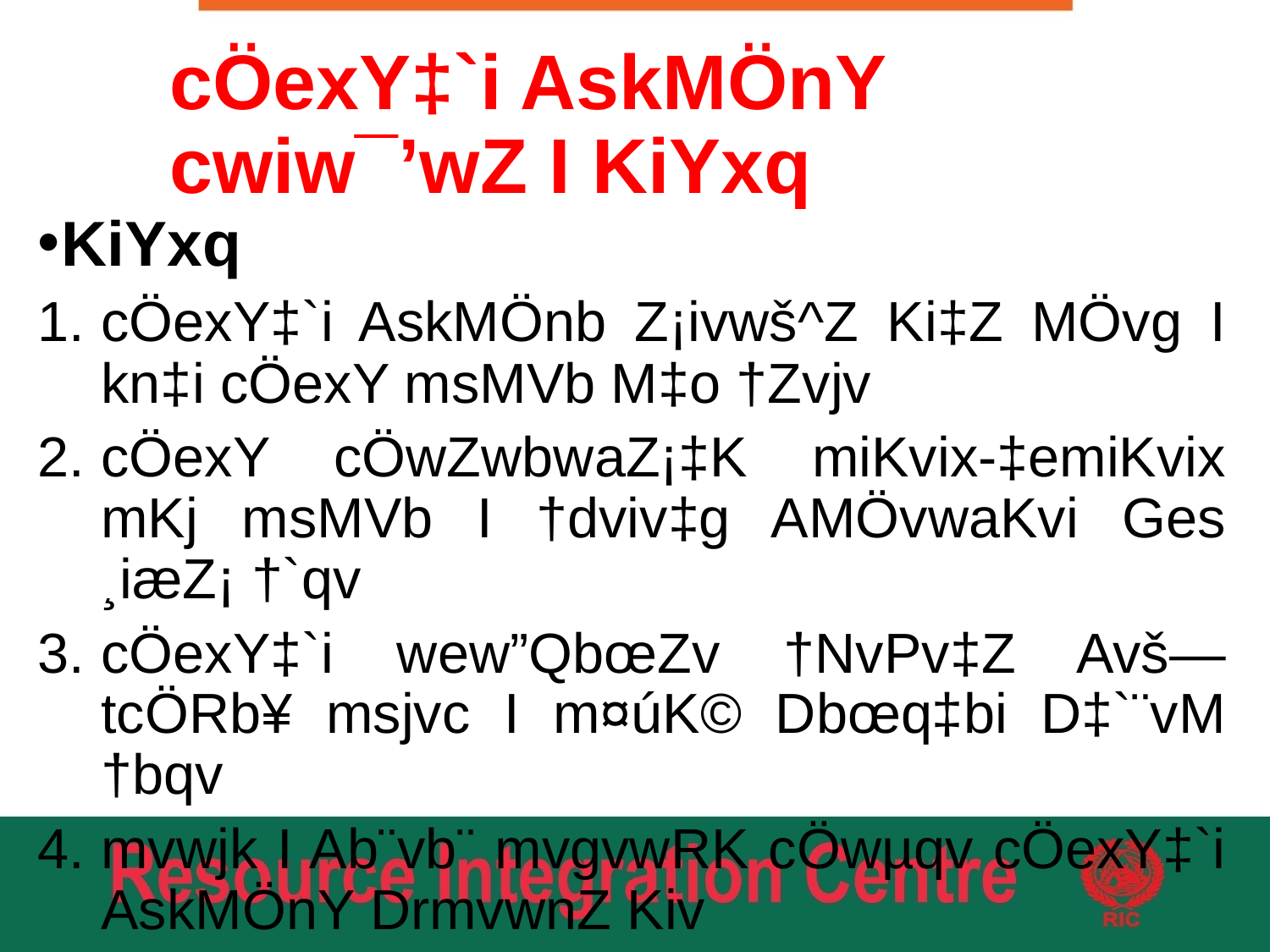

# cÖexY‡`i AskMÖnY cwiw¯’wZ I KiYxq
KiYxq
cÖexY‡`i AskMÖnb Z¡ivwš^Z Ki‡Z MÖvg I kn‡i cÖexY msMVb M‡o †Zvjv
cÖexY cÖwZwbwaZ¡‡K miKvix-‡emiKvix mKj msMVb I †dviv‡g AMÖvwaKvi Ges ¸iæZ¡ †`qv
cÖexY‡`i wew”QbœZv †NvPv‡Z Avš—tcÖRb¥ msjvc I m¤úK© Dbœq‡bi D‡`¨vM †bqv
mvwjk I Ab¨vb¨ mvgvwRK cÖwµqv cÖexY‡`i AskMÖnY DrmvwnZ Kiv